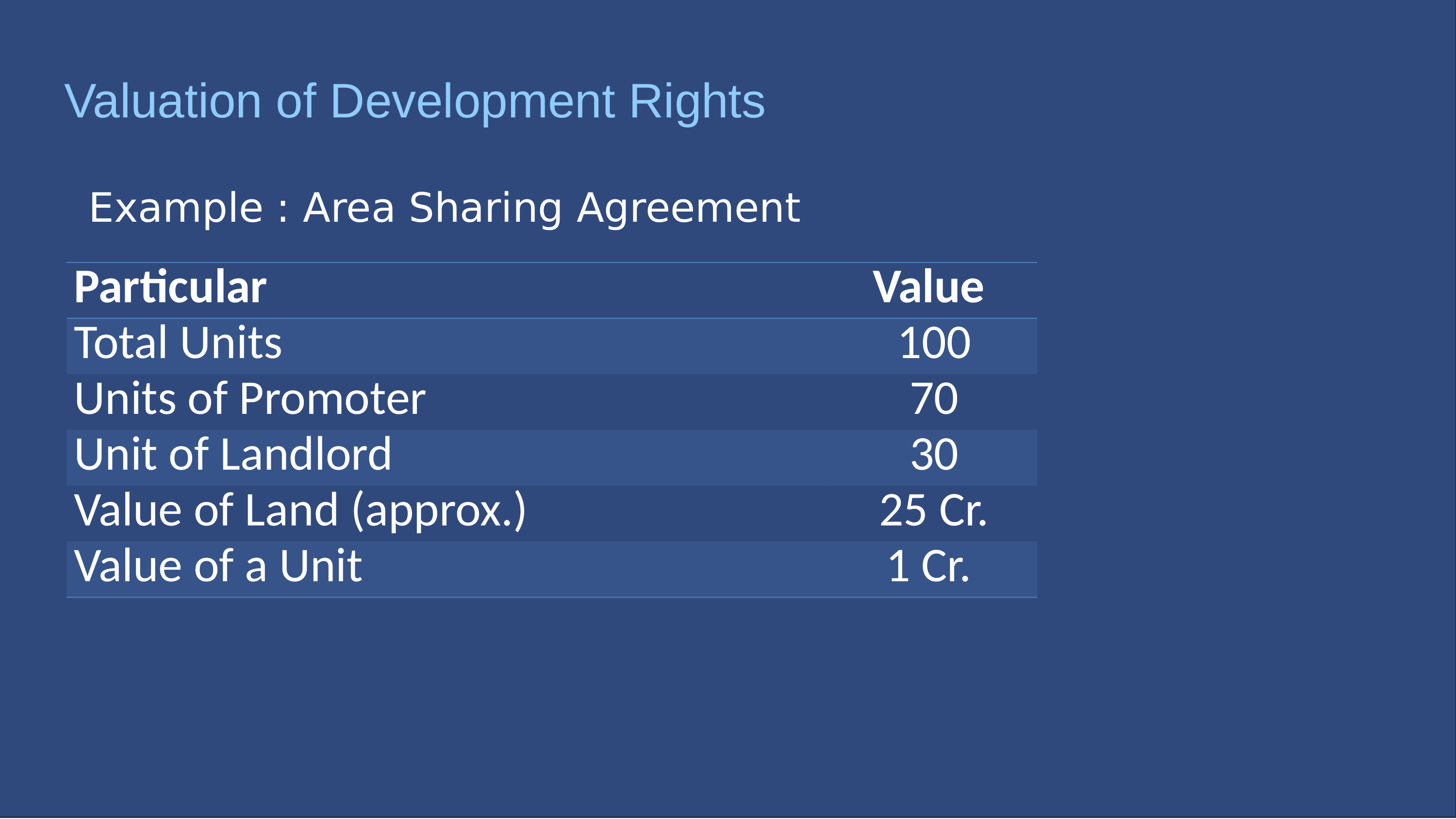

Valuation of Development Rights

Example : Area Sharing Agreement
| Particular | Value |
| --- | --- |
| Total Units | 100 |
| Units of Promoter | 70 |
| Unit of Landlord | 30 |
| Value of Land (approx.) | 25 Cr. |
| Value of a Unit | 1 Cr. |